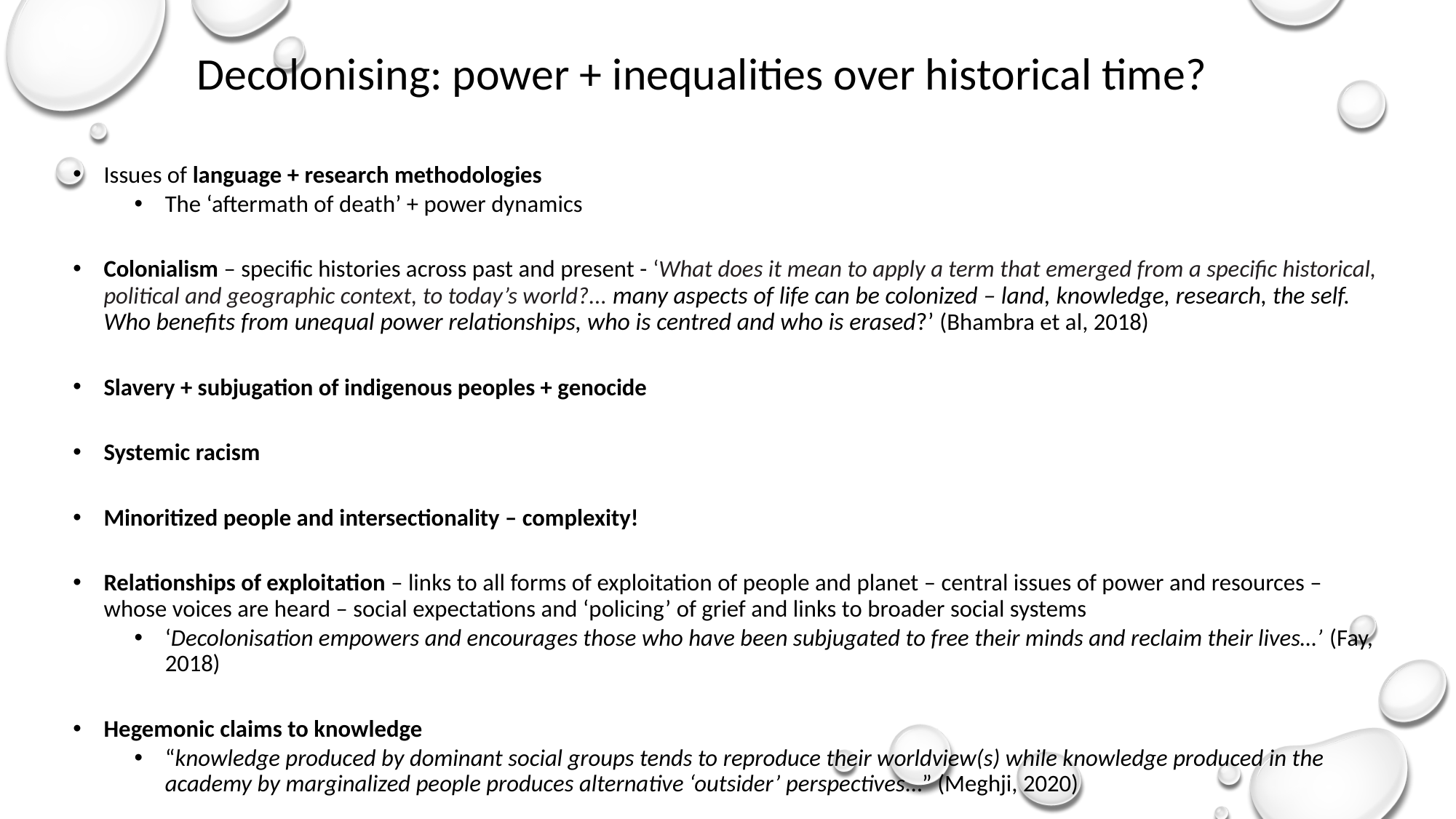

# Decolonising: power + inequalities over historical time?

Issues of language + research methodologies
The ‘aftermath of death’ + power dynamics

Colonialism – specific histories across past and present - ‘What does it mean to apply a term that emerged from a specific historical, political and geographic context, to today’s world?... many aspects of life can be colonized – land, knowledge, research, the self. Who benefits from unequal power relationships, who is centred and who is erased?’ (Bhambra et al, 2018)

Slavery + subjugation of indigenous peoples + genocide

Systemic racism

Minoritized people and intersectionality – complexity!

Relationships of exploitation – links to all forms of exploitation of people and planet – central issues of power and resources – whose voices are heard – social expectations and ‘policing’ of grief and links to broader social systems
‘Decolonisation empowers and encourages those who have been subjugated to free their minds and reclaim their lives…’ (Fay, 2018)

Hegemonic claims to knowledge
“knowledge produced by dominant social groups tends to reproduce their worldview(s) while knowledge produced in the academy by marginalized people produces alternative ‘outsider’ perspectives…” (Meghji, 2020)